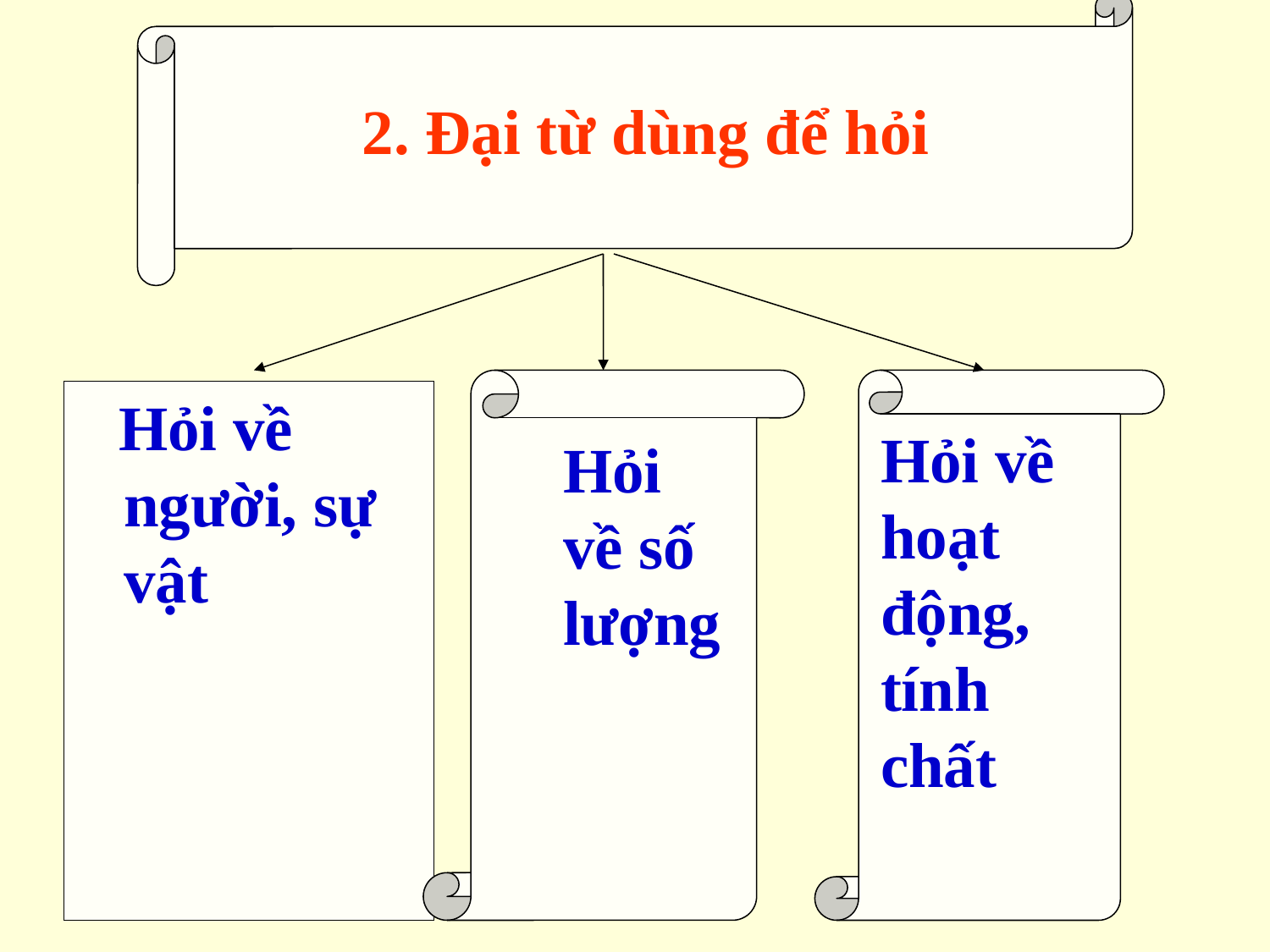

2. Đại từ dùng để hỏi

   Hỏi về người, sự vật
Hỏi về hoạt động, tính chất
Hỏi về số lượng